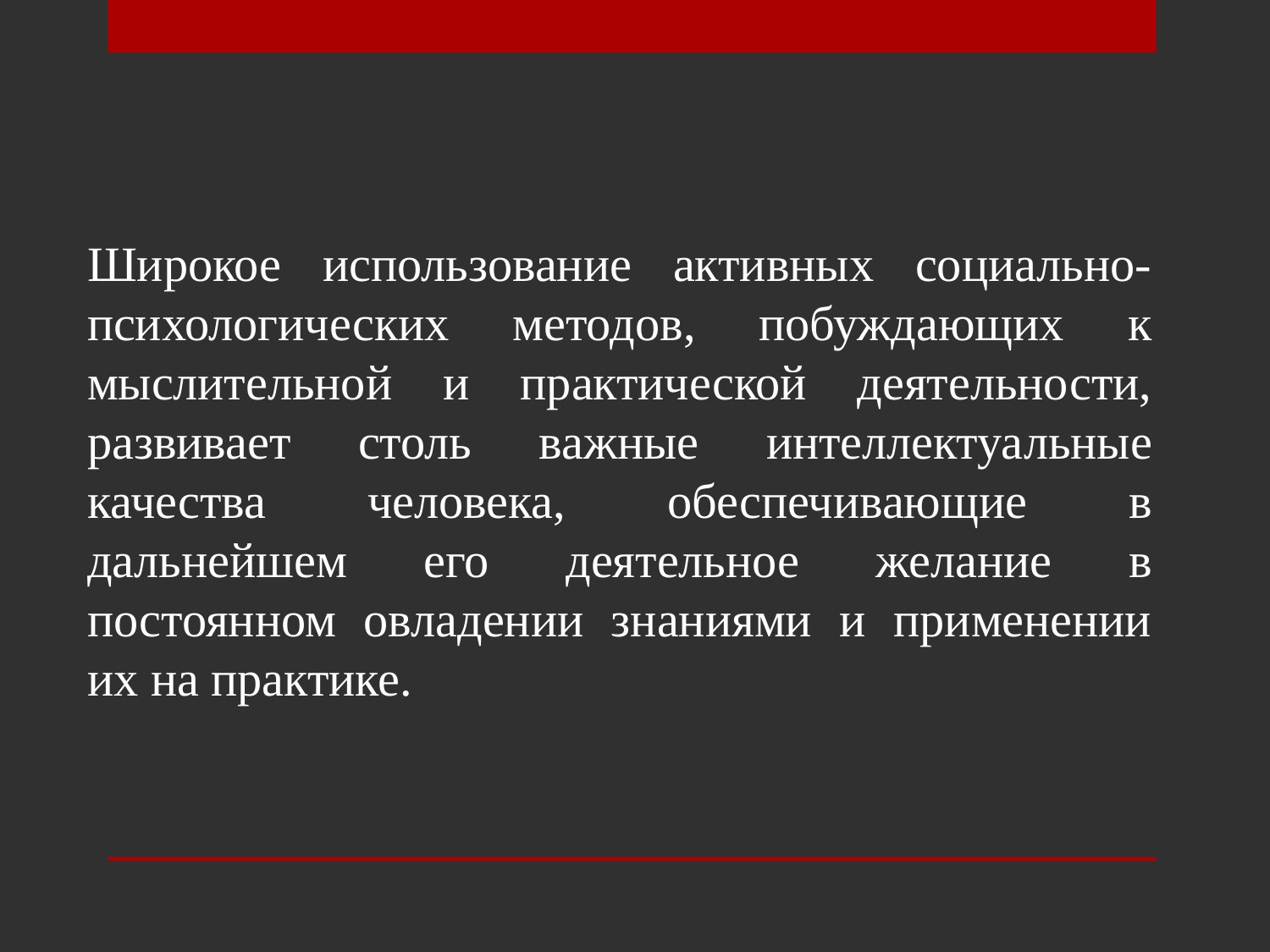

Широкое использование активных социально-психологических методов, побуждающих к мыслительной и практической деятельности, развивает столь важные интеллектуальные качества человека, обеспечивающие в дальнейшем его деятельное желание в постоянном овладении знаниями и применении их на практике.